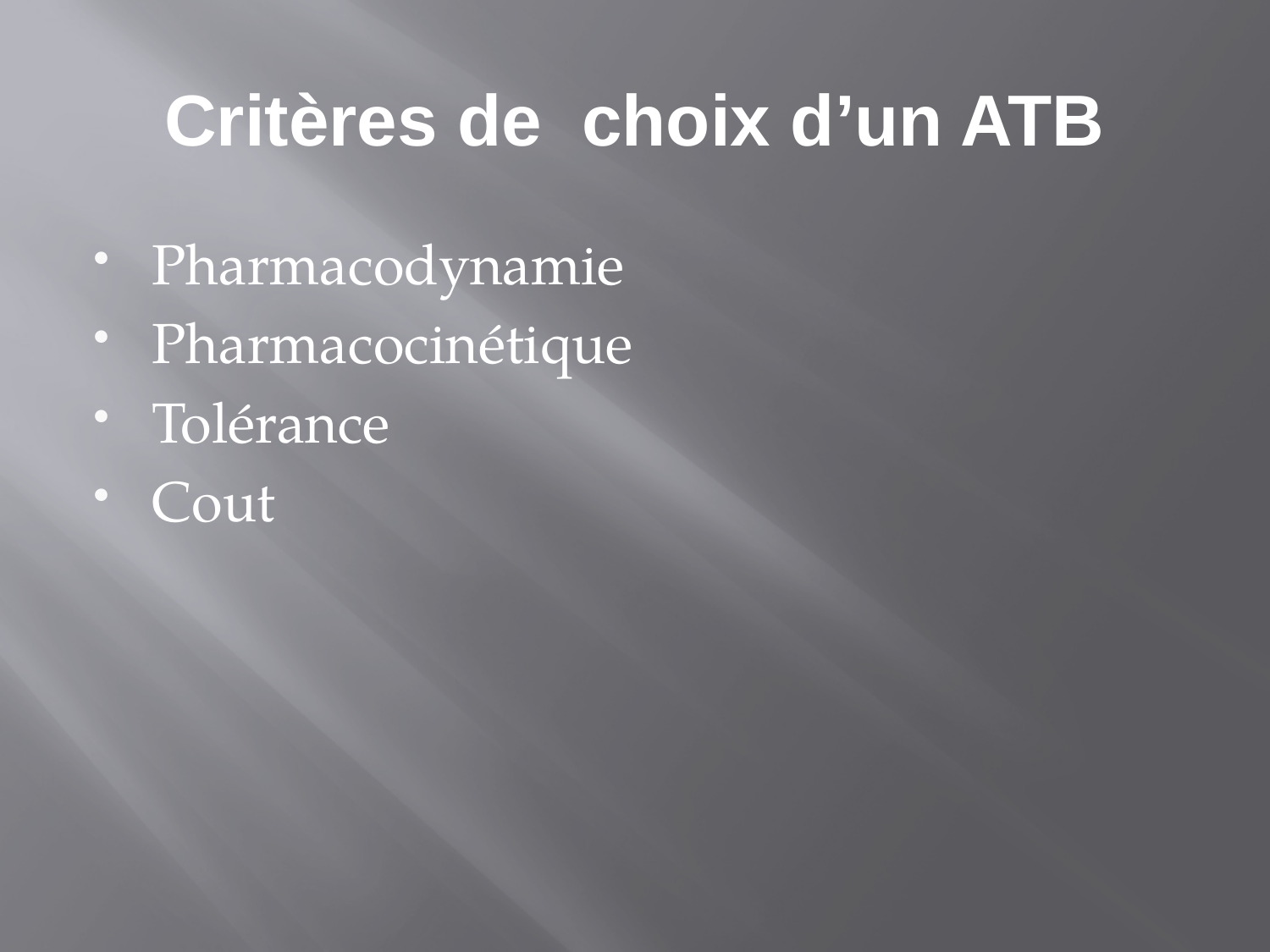

# Critères de  choix d’un ATB
Pharmacodynamie
Pharmacocinétique
Tolérance
Cout